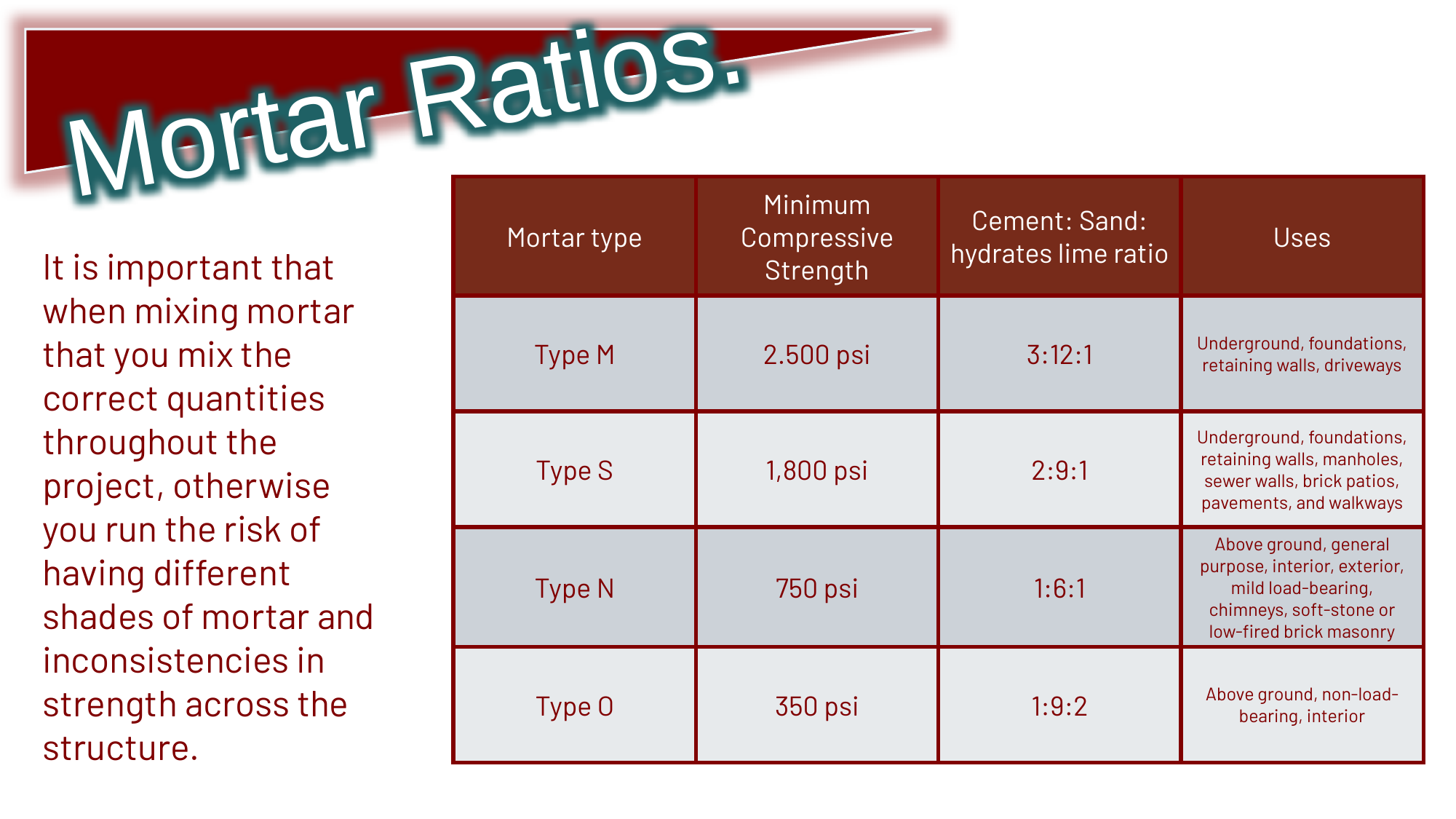

Mortar Ratios.

| Mortar type | Minimum Compressive Strength | Cement: Sand: hydrates lime ratio | Uses |
| --- | --- | --- | --- |
| Type M | 2.500 psi | 3:12:1 | Underground, foundations, retaining walls, driveways |
| Type S | 1,800 psi | 2:9:1 | Underground, foundations, retaining walls, manholes, sewer walls, brick patios, pavements, and walkways |
| Type N | 750 psi | 1:6:1 | Above ground, general purpose, interior, exterior, mild load-bearing, chimneys, soft-stone or low-fired brick masonry |
| Type O | 350 psi | 1:9:2 | Above ground, non-load-bearing, interior |
It is important that when mixing mortar that you mix the correct quantities throughout the project, otherwise you run the risk of having different shades of mortar and inconsistencies in strength across the structure.